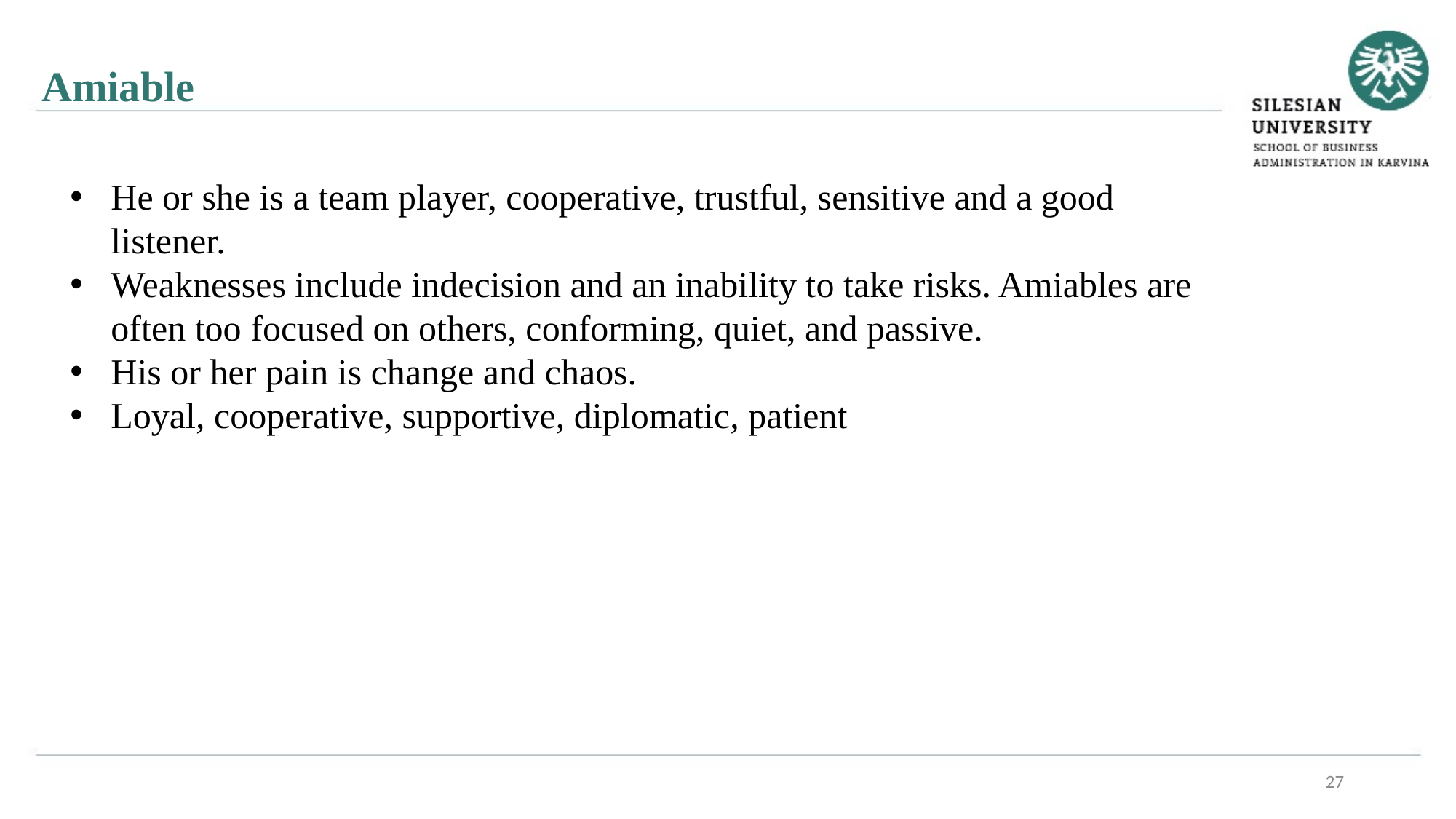

Amiable

He or she is a team player, cooperative, trustful, sensitive and a good listener.
Weaknesses include indecision and an inability to take risks. Amiables are often too focused on others, conforming, quiet, and passive.
His or her pain is change and chaos.
Loyal, cooperative, supportive, diplomatic, patient

27